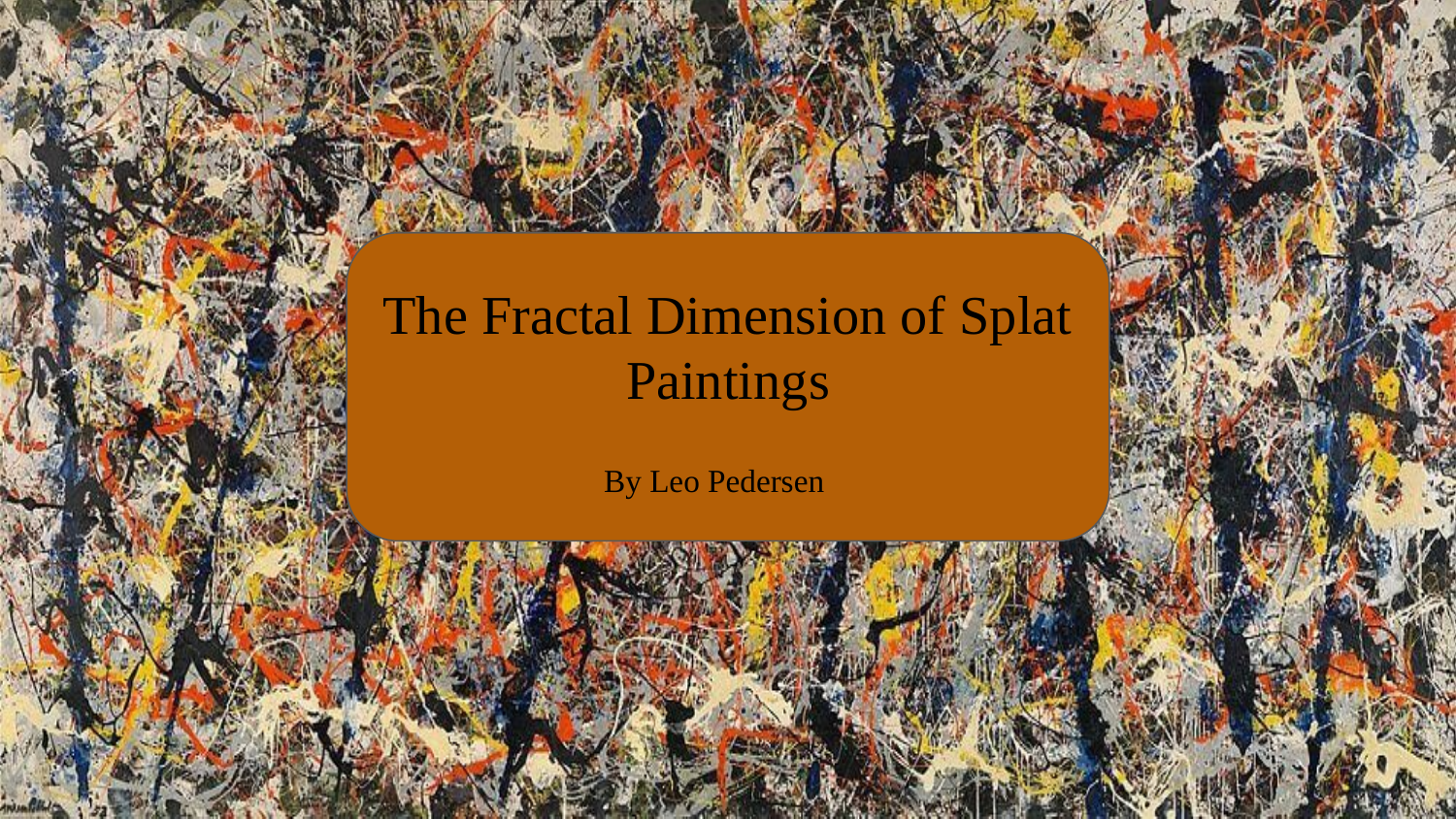

The Fractal Dimension of Splat Paintings
By Leo Pedersen